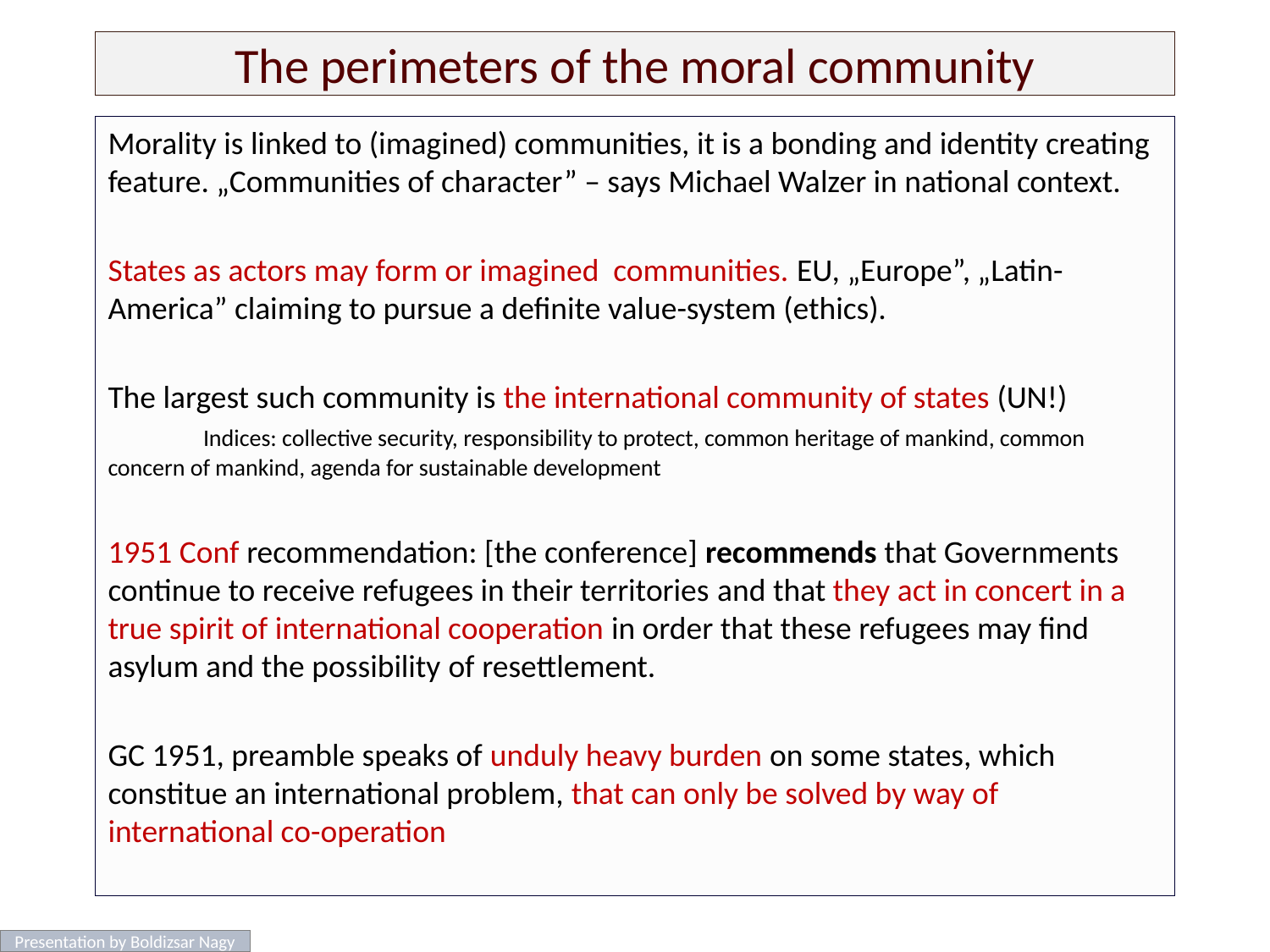

# The perimeters of the moral community
Morality is linked to (imagined) communities, it is a bonding and identity creating feature. „Communities of character” – says Michael Walzer in national context.

States as actors may form or imagined  communities. EU, „Europe”, „Latin-America” claiming to pursue a definite value-system (ethics).

The largest such community is the international community of states (UN!)
	Indices: collective security, responsibility to protect, common heritage of mankind, common concern of mankind, agenda for sustainable development

1951 Conf recommendation: [the conference] recommends that Governments continue to receive refugees in their territories and that they act in concert in a true spirit of international cooperation in order that these refugees may find asylum and the possibility of resettlement.

GC 1951, preamble speaks of unduly heavy burden on some states, which constitue an international problem, that can only be solved by way of international co-operation